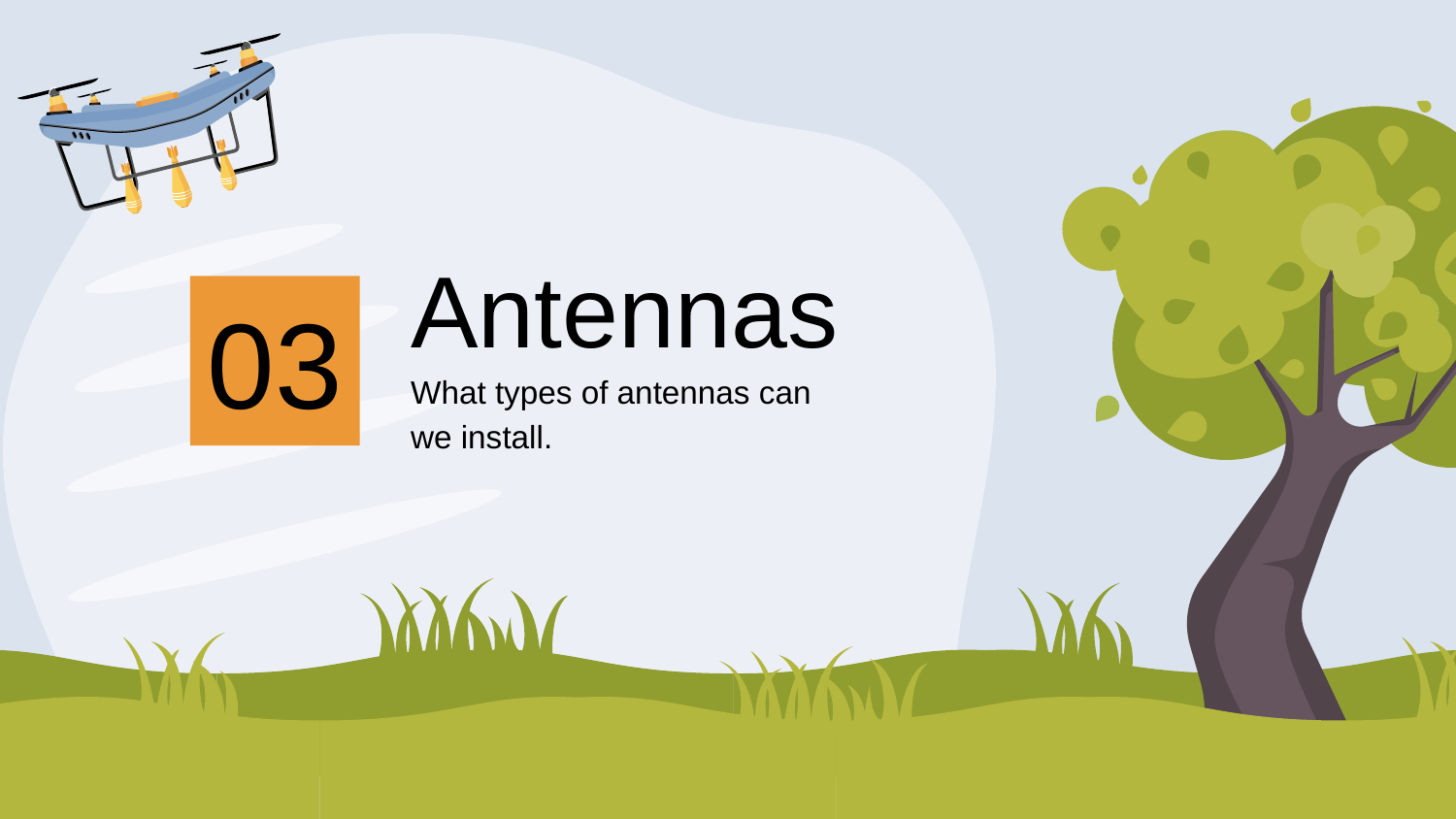

# Antennas
03
What types of antennas can we install.